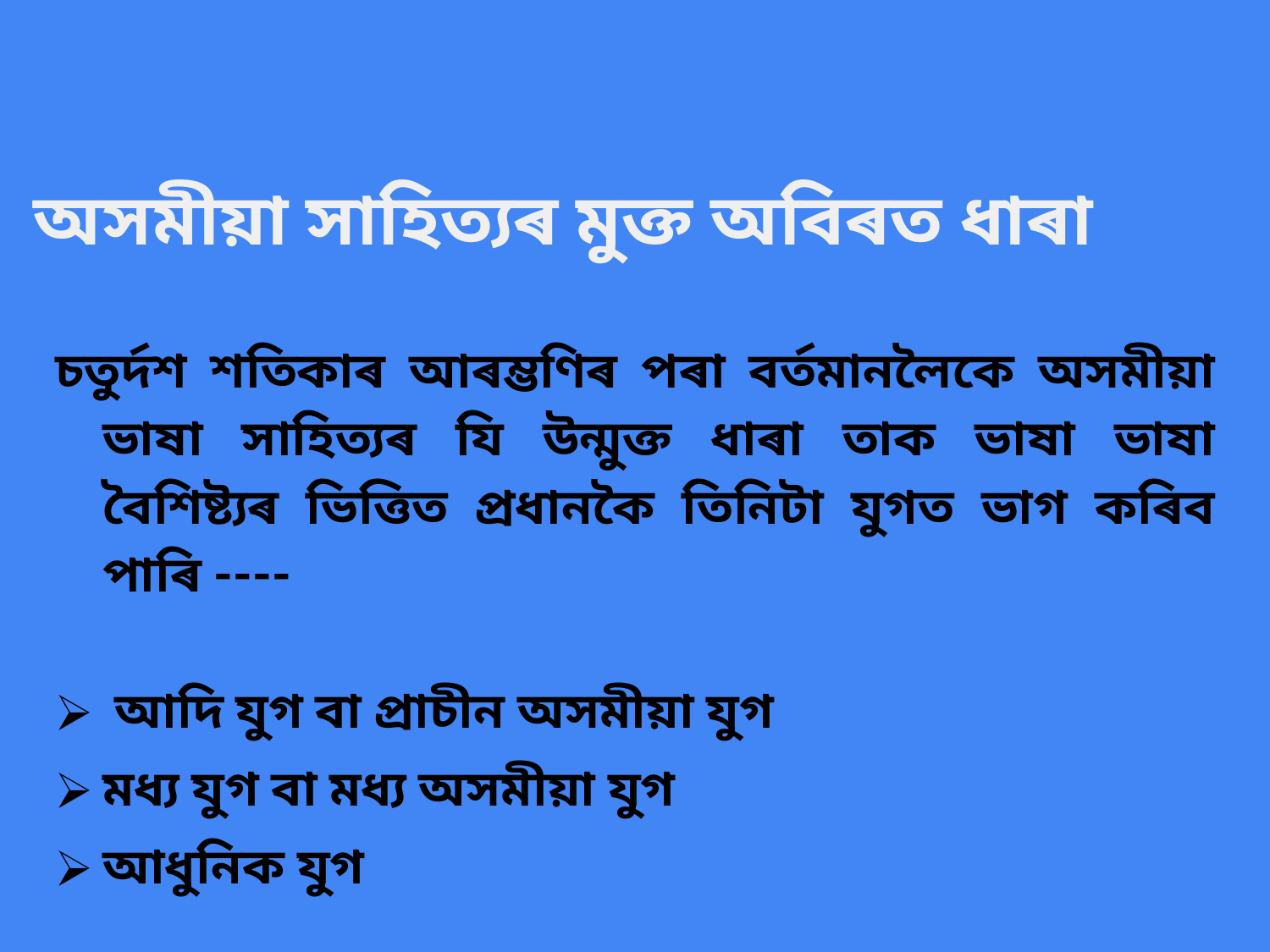

# অসমীয়া সাহিত্যৰ মুক্ত অবিৰত ধাৰা
চতুৰ্দশ শতিকাৰ আৰম্ভণিৰ পৰা বৰ্তমানলৈকে অসমীয়া ভাষা সাহিত্যৰ যি উন্মুক্ত ধাৰা তাক ভাষা ভাষা বৈশিষ্ট্যৰ ভিত্তিত প্ৰধানকৈ তিনিটা যুগত ভাগ কৰিব পাৰি ----

 আদি যুগ বা প্ৰাচীন অসমীয়া যুগ
মধ্য যুগ বা মধ্য অসমীয়া যুগ
আধুনিক যুগ